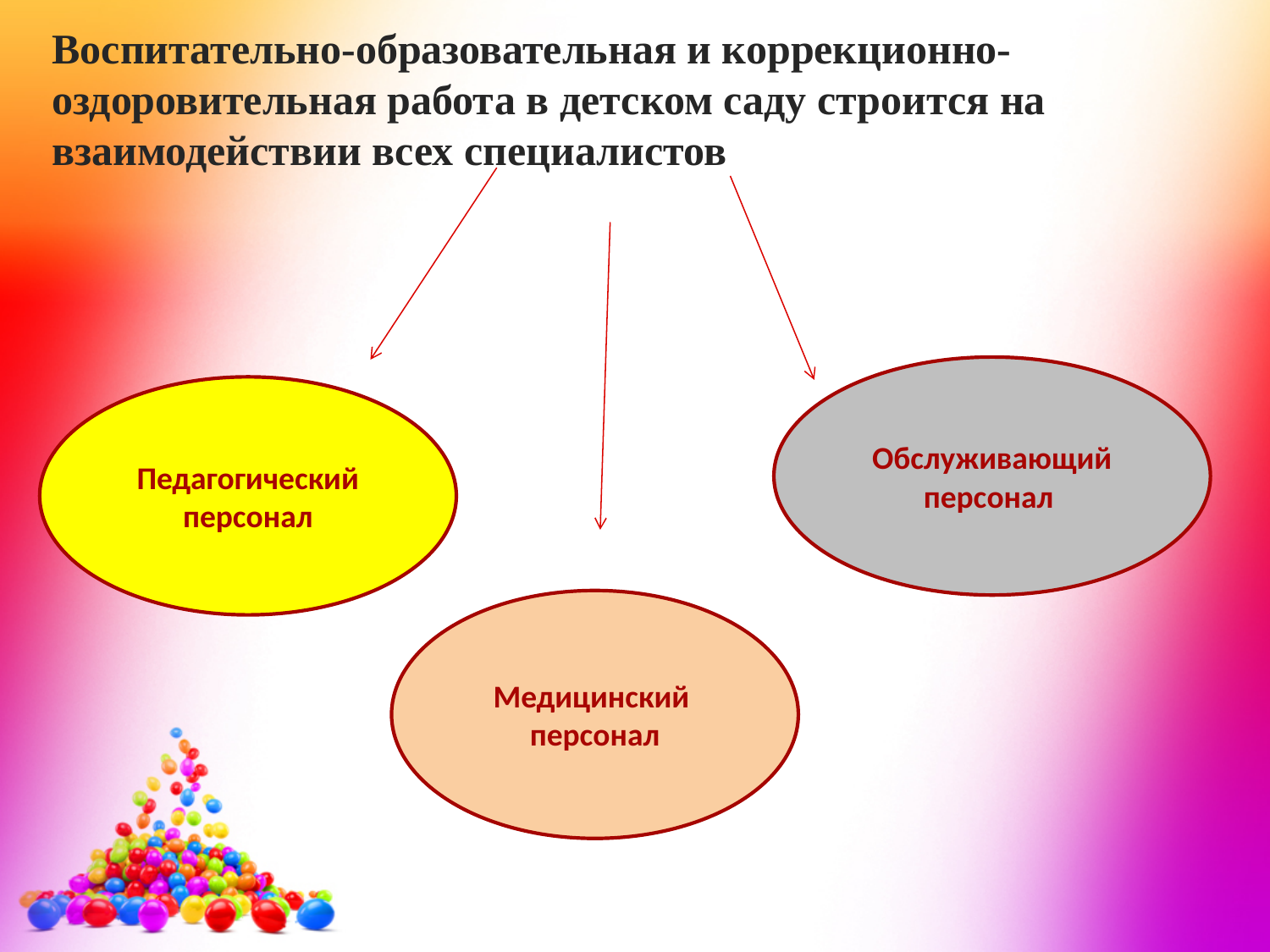

Воспитательно-образовательная и коррекционно-оздоровительная работа в детском саду строится на взаимодействии всех специалистов
Обслуживающий персонал
Педагогический персонал
Медицинский  персонал